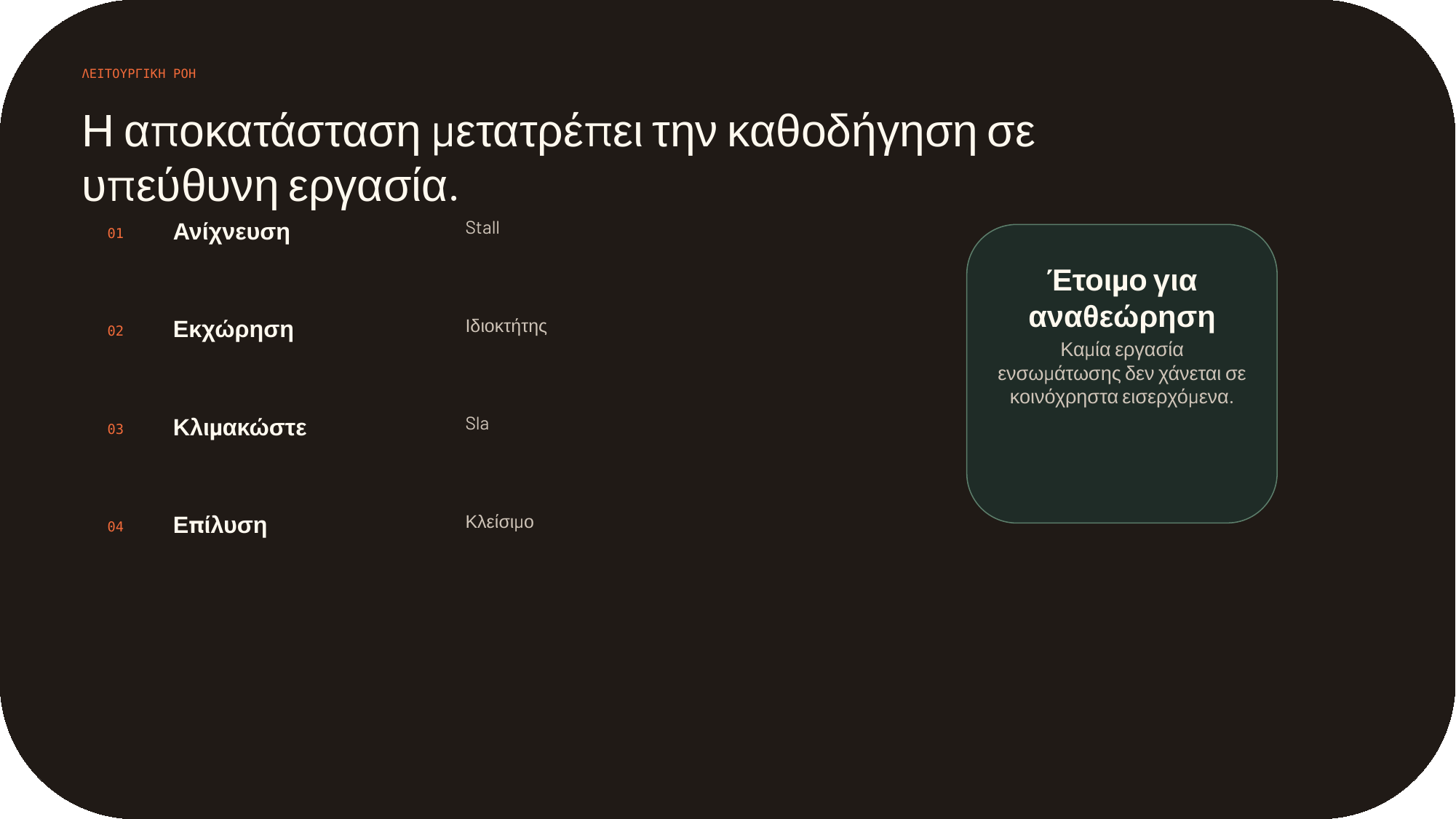

ΛΕΙΤΟΥΡΓΙΚΗ ΡΟΗ
Η αποκατάσταση μετατρέπει την καθοδήγηση σε υπεύθυνη εργασία.
Ανίχνευση
Stall
01

Έτοιμο για αναθεώρηση
Εκχώρηση
Ιδιοκτήτης
02
Καμία εργασία ενσωμάτωσης δεν χάνεται σε κοινόχρηστα εισερχόμενα.
Κλιμακώστε
Sla
03
Επίλυση
Κλείσιμο
04